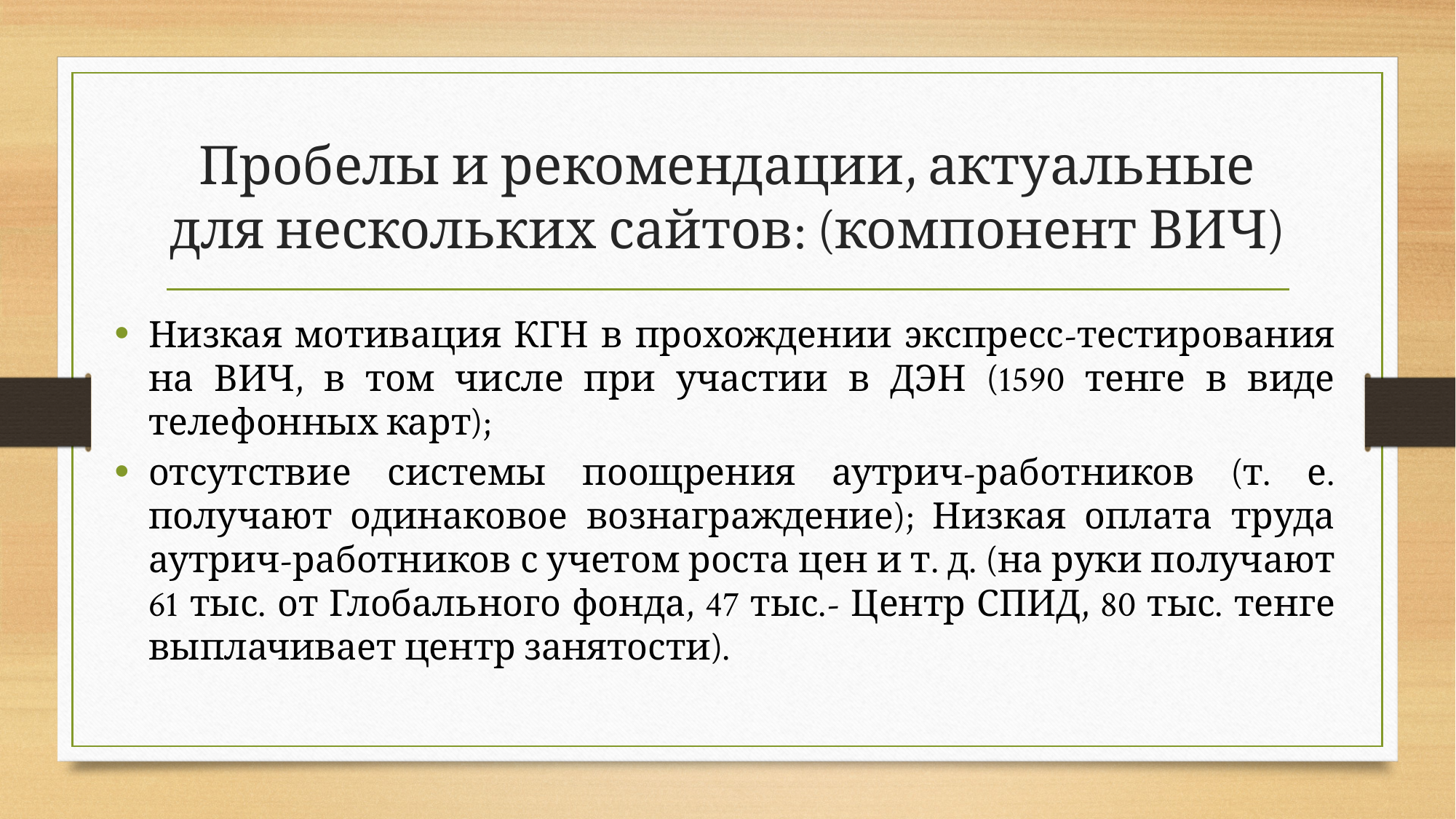

# Пробелы и рекомендации, актуальные для нескольких сайтов: (компонент ВИЧ)
Низкая мотивация КГН в прохождении экспресс-тестирования на ВИЧ, в том числе при участии в ДЭН (1590 тенге в виде телефонных карт);
отсутствие системы поощрения аутрич-работников (т. е. получают одинаковое вознаграждение); Низкая оплата труда аутрич-работников с учетом роста цен и т. д. (на руки получают 61 тыс. от Глобального фонда, 47 тыс.- Центр СПИД, 80 тыс. тенге выплачивает центр занятости).